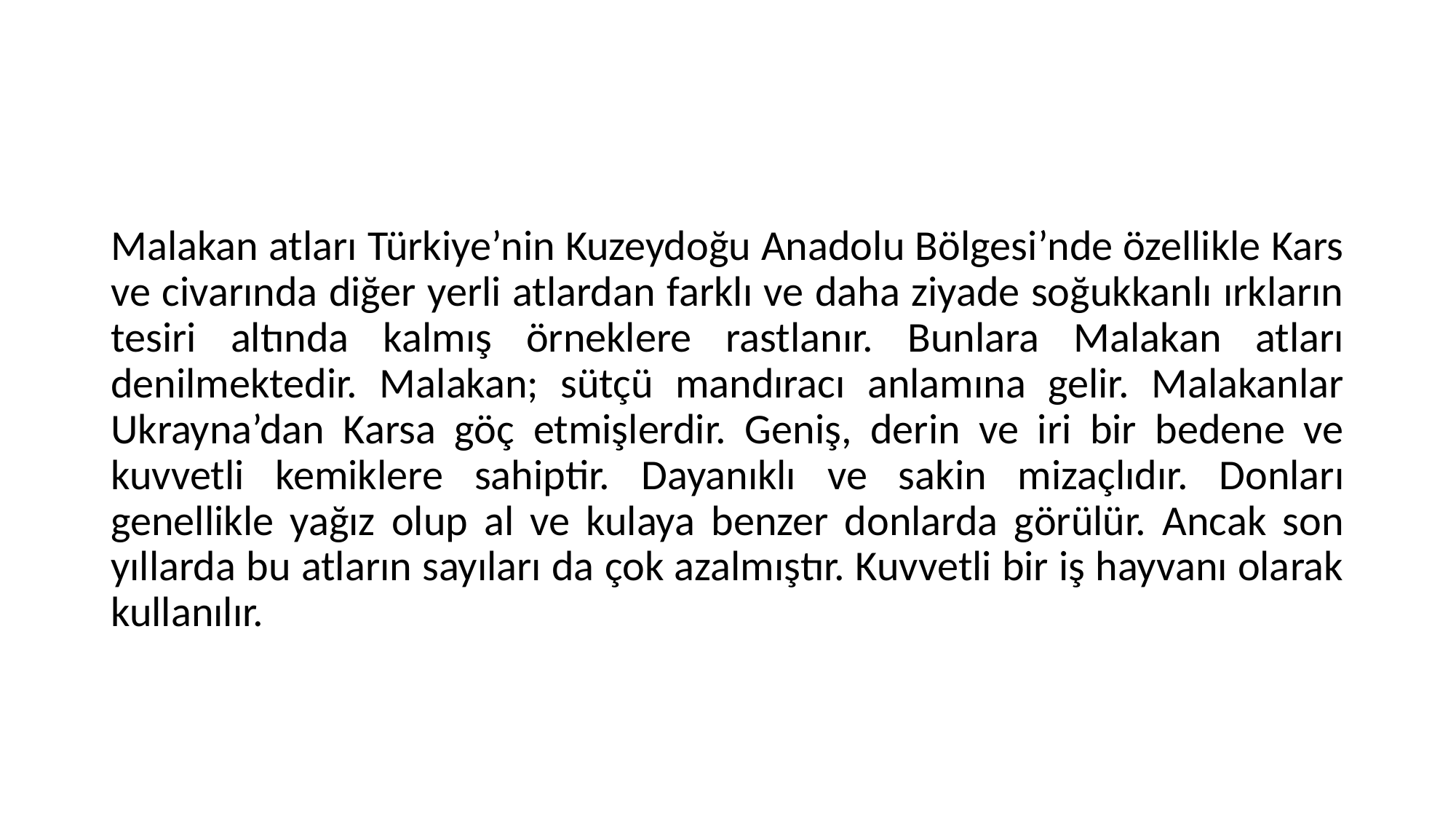

#
Malakan atları Türkiye’nin Kuzeydoğu Anadolu Bölgesi’nde özellikle Kars ve civarında diğer yerli atlardan farklı ve daha ziyade soğukkanlı ırkların tesiri altında kalmış örneklere rastlanır. Bunlara Malakan atları denilmektedir. Malakan; sütçü mandıracı anlamına gelir. Malakanlar Ukrayna’dan Karsa göç etmişlerdir. Geniş, derin ve iri bir bedene ve kuvvetli kemiklere sahiptir. Dayanıklı ve sakin mizaçlıdır. Donları genellikle yağız olup al ve kulaya benzer donlarda görülür. Ancak son yıllarda bu atların sayıları da çok azalmıştır. Kuvvetli bir iş hayvanı olarak kullanılır.